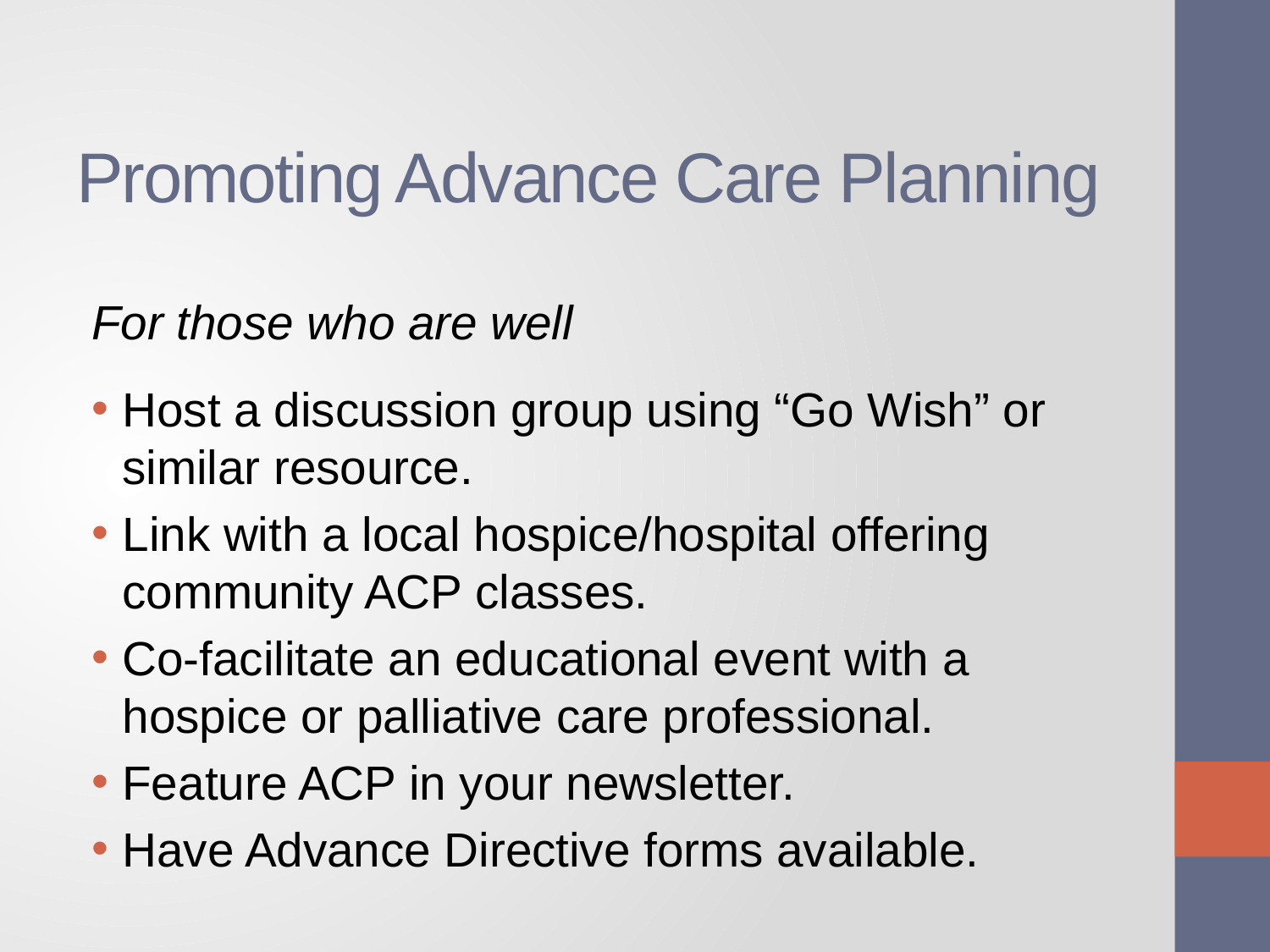

# Promoting Advance Care Planning
For those who are well
Host a discussion group using “Go Wish” or similar resource.
Link with a local hospice/hospital offering community ACP classes.
Co-facilitate an educational event with a hospice or palliative care professional.
Feature ACP in your newsletter.
Have Advance Directive forms available.